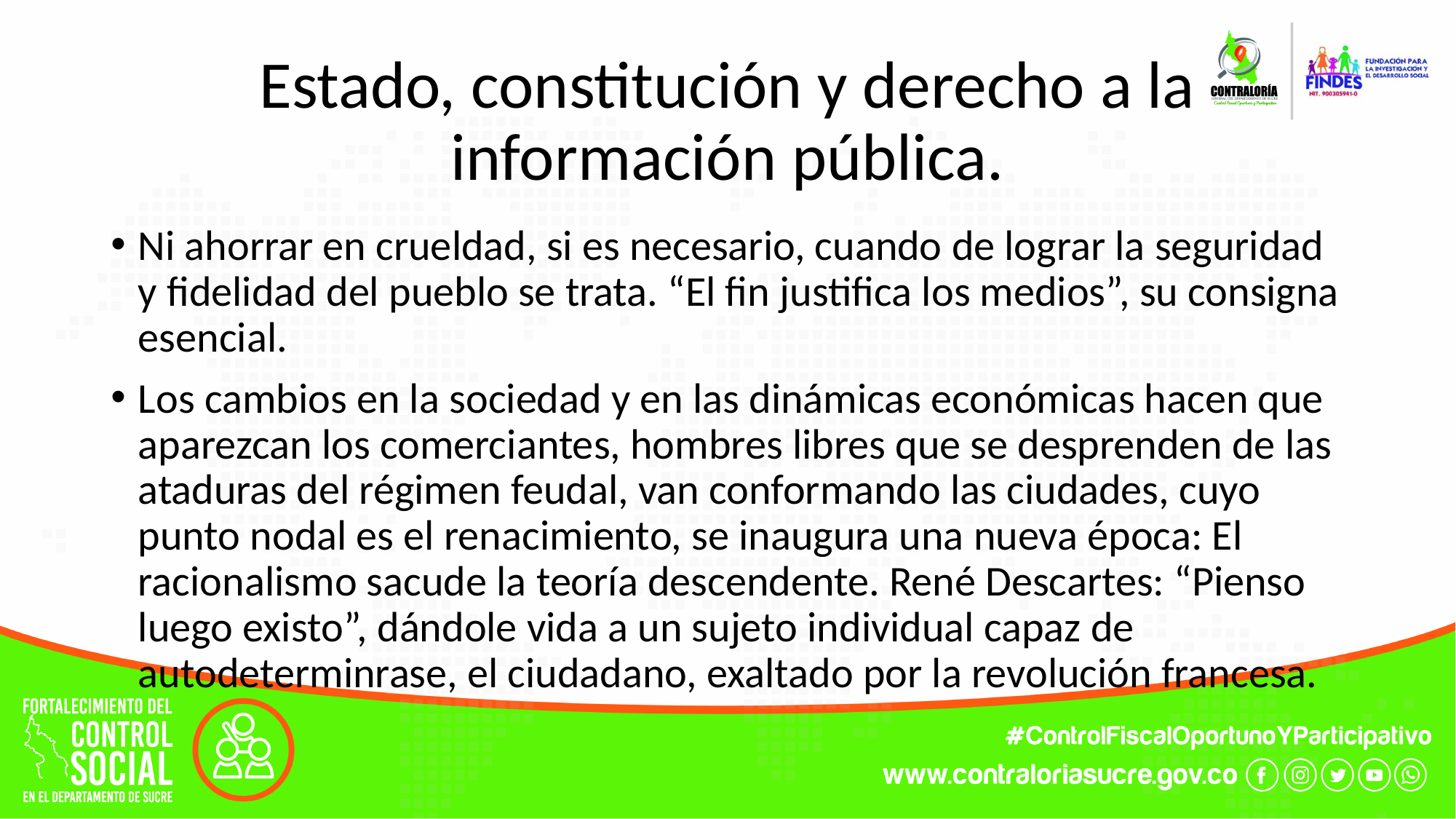

# Estado, constitución y derecho a la información pública.
Ni ahorrar en crueldad, si es necesario, cuando de lograr la seguridad y fidelidad del pueblo se trata. “El fin justifica los medios”, su consigna esencial.
Los cambios en la sociedad y en las dinámicas económicas hacen que aparezcan los comerciantes, hombres libres que se desprenden de las ataduras del régimen feudal, van conformando las ciudades, cuyo punto nodal es el renacimiento, se inaugura una nueva época: El racionalismo sacude la teoría descendente. René Descartes: “Pienso luego existo”, dándole vida a un sujeto individual capaz de autodeterminrase, el ciudadano, exaltado por la revolución francesa.